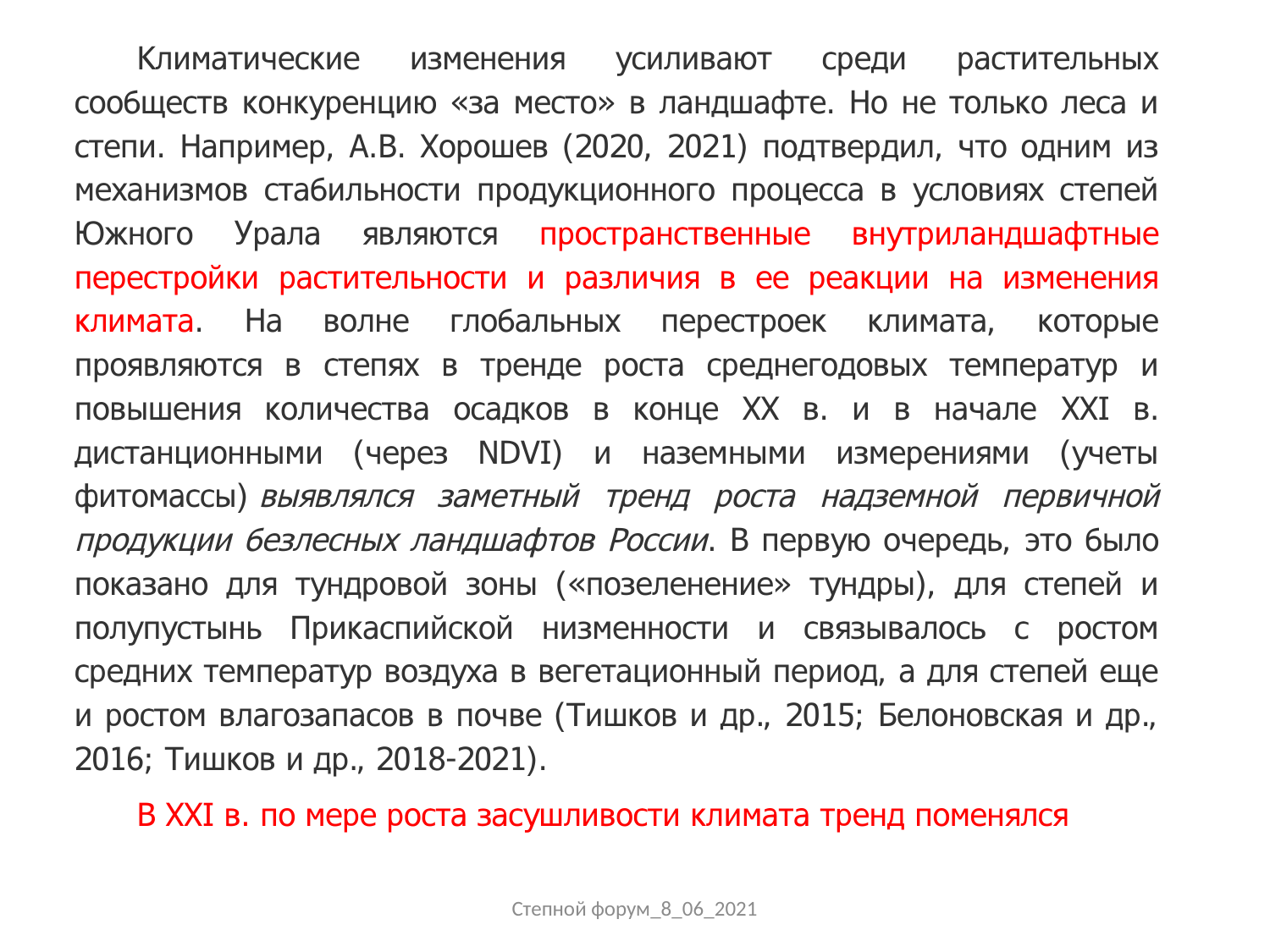

Климатические изменения усиливают среди растительных сообществ конкуренцию «за место» в ландшафте. Но не только леса и степи. Например, А.В. Хорошев (2020, 2021) подтвердил, что одним из механизмов стабильности продукционного процесса в условиях степей Южного Урала являются пространственные внутриландшафтные перестройки растительности и различия в ее реакции на изменения климата. На волне глобальных перестроек климата, которые проявляются в степях в тренде роста среднегодовых температур и повышения количества осадков в конце ХХ в. и в начале XXI в. дистанционными (через NDVI) и наземными измерениями (учеты фитомассы) выявлялся заметный тренд роста надземной первичной продукции безлесных ландшафтов России. В первую очередь, это было показано для тундровой зоны («позеленение» тундры), для степей и полупустынь Прикаспийской низменности и связывалось с ростом средних температур воздуха в вегетационный период, а для степей еще и ростом влагозапасов в почве (Тишков и др., 2015; Белоновская и др., 2016; Тишков и др., 2018-2021).
В XXI в. по мере роста засушливости климата тренд поменялся
Степной форум_8_06_2021